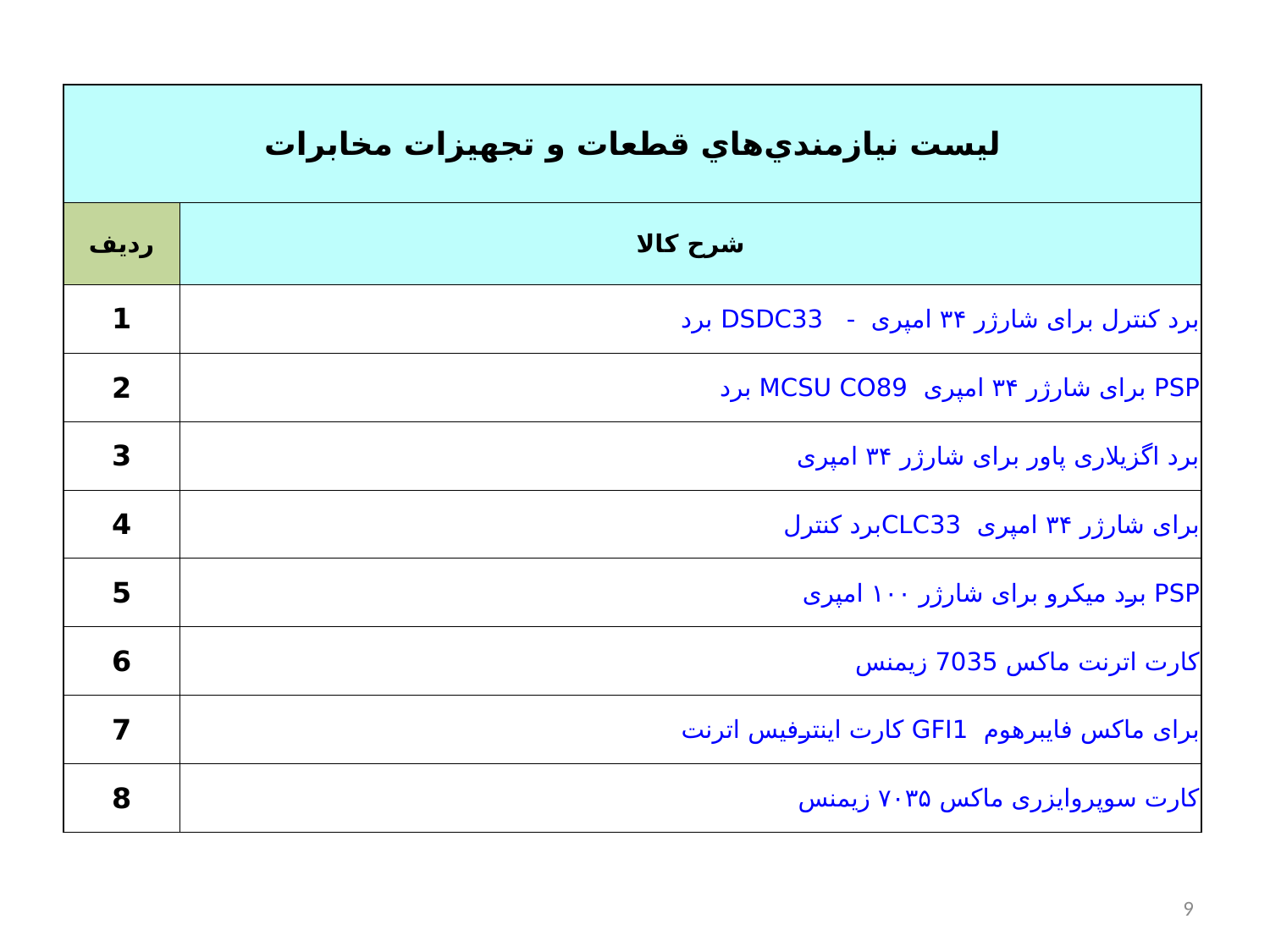

| ليست نيازمندي‌هاي قطعات و تجهيزات مخابرات |  |
| --- | --- |
| ردیف | شرح کالا |
| 1 | برد DSDC33 - برد کنترل برای شارژر ۳۴ امپری |
| 2 | برد MCSU CO89 برای شارژر ۳۴ امپری PSP |
| 3 | برد اگزیلاری پاور برای شارژر ۳۴ امپری |
| 4 | برد کنترلCLC33 برای شارژر ۳۴ امپری |
| 5 | برد میکرو برای شارژر ۱۰۰ امپری PSP |
| 6 | کارت اترنت ماکس 7035 زیمنس |
| 7 | کارت اینترفیس اترنت GFI1 برای ماکس فایبرهوم |
| 8 | کارت سوپروایزری ماکس ۷۰۳۵ زیمنس |
9